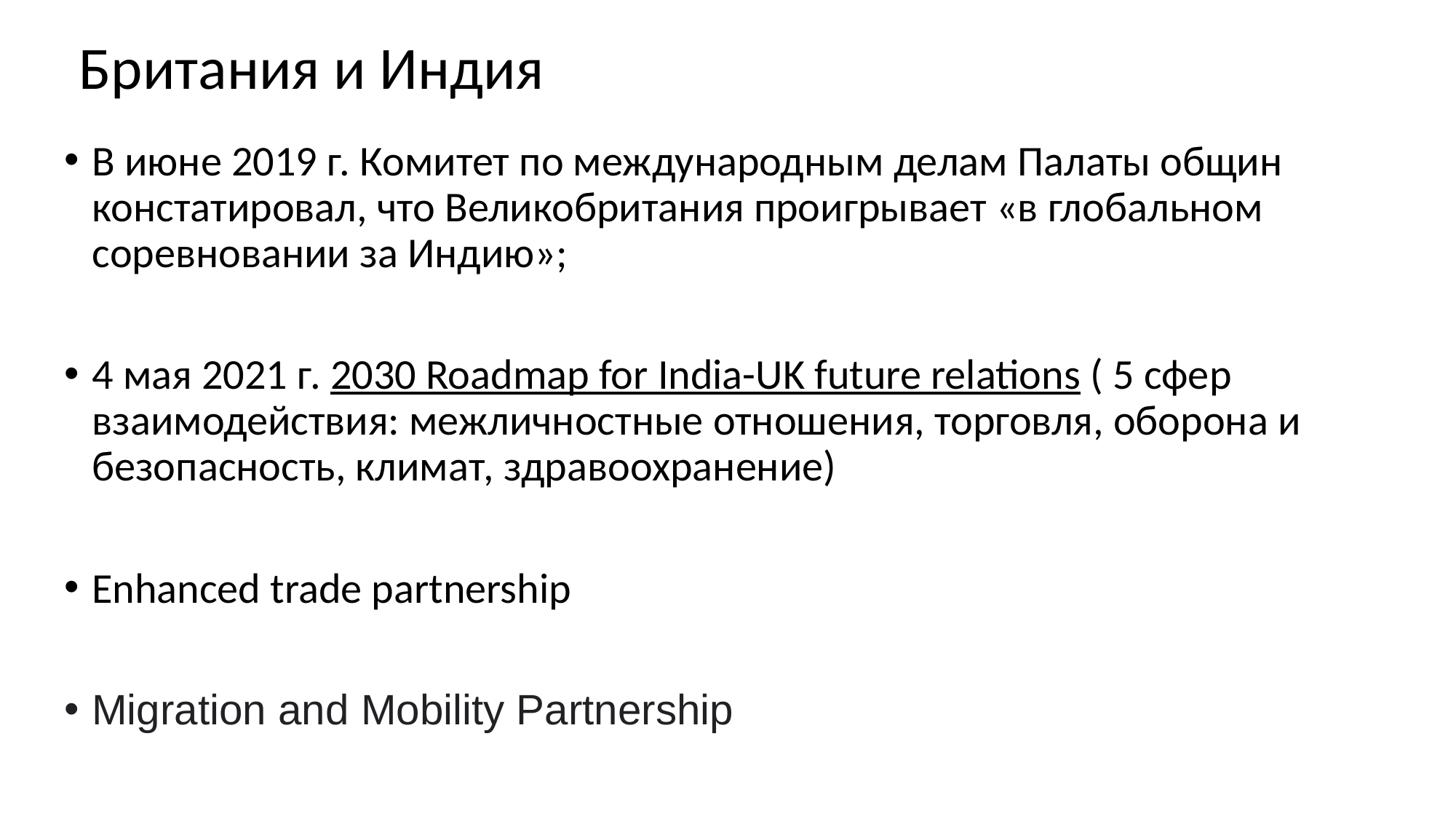

# Британия и Индия
В июне 2019 г. Комитет по международным делам Палаты общин констатировал, что Великобритания проигрывает «в глобальном соревновании за Индию»;

4 мая 2021 г. 2030 Roadmap for India-UK future relations ( 5 сфер взаимодействия: межличностные отношения, торговля, оборона и безопасность, климат, здравоохранение)

Enhanced trade partnership

Migration and Mobility Partnership